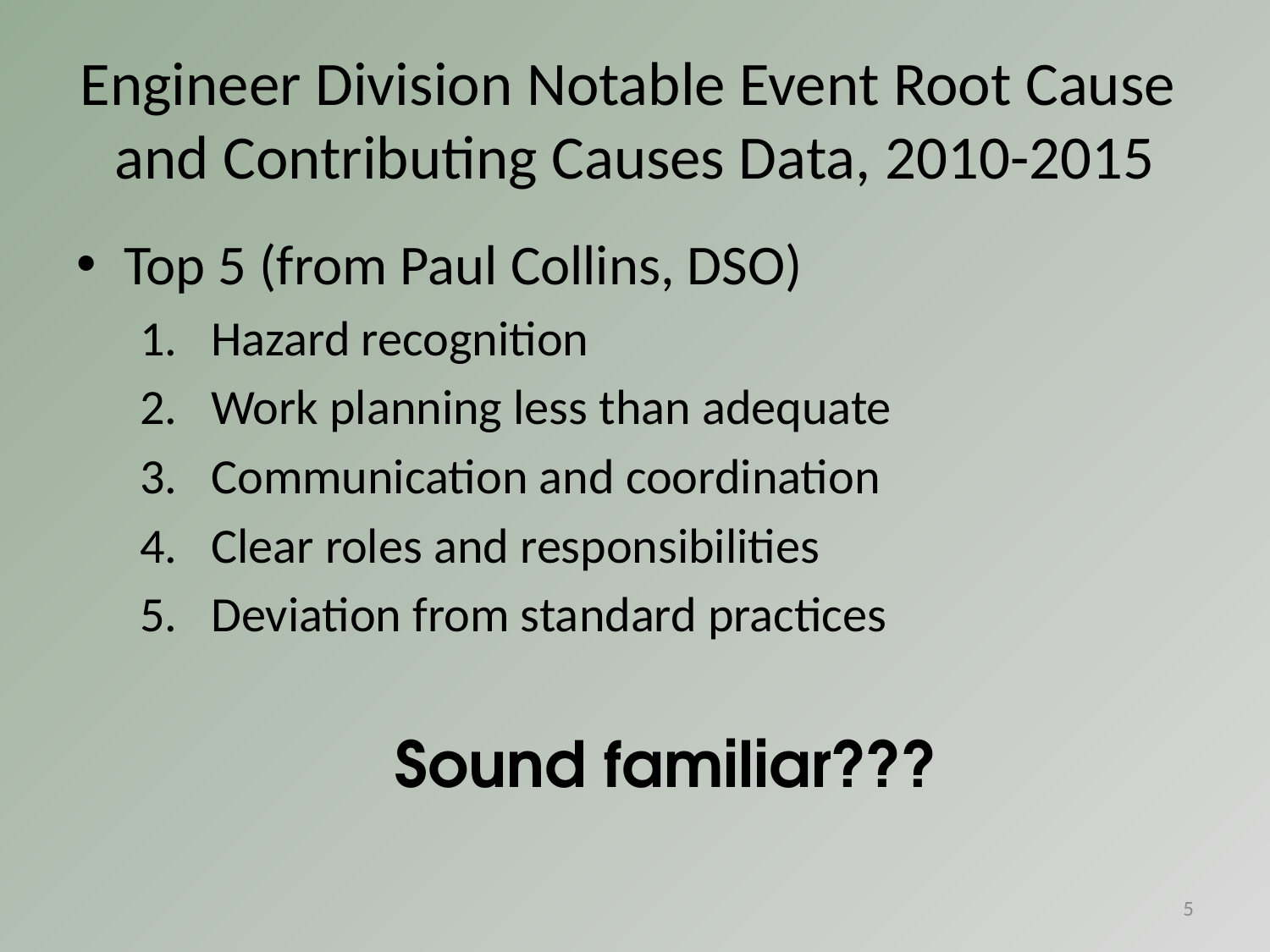

# Engineer Division Notable Event Root Cause and Contributing Causes Data, 2010-2015
Top 5 (from Paul Collins, DSO)
Hazard recognition
Work planning less than adequate
Communication and coordination
Clear roles and responsibilities
Deviation from standard practices

Sound familiar???
5